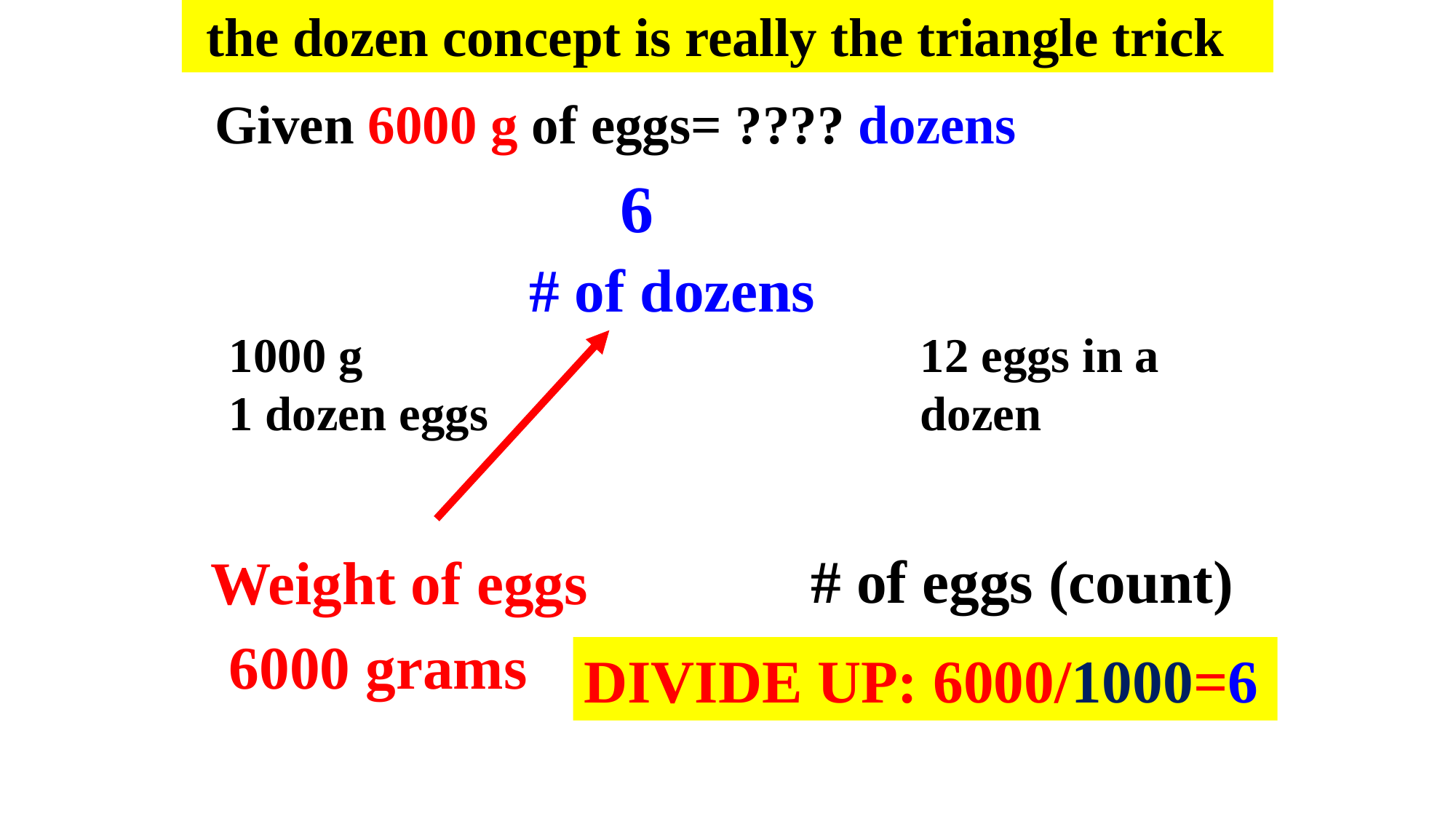

the dozen concept is really the triangle trick
Given 6000 g of eggs= ???? dozens
6
# of dozens
1000 g
1 dozen eggs
12 eggs in a dozen
# of eggs (count)
Weight of eggs
6000 grams
DIVIDE UP: 6000/1000=6